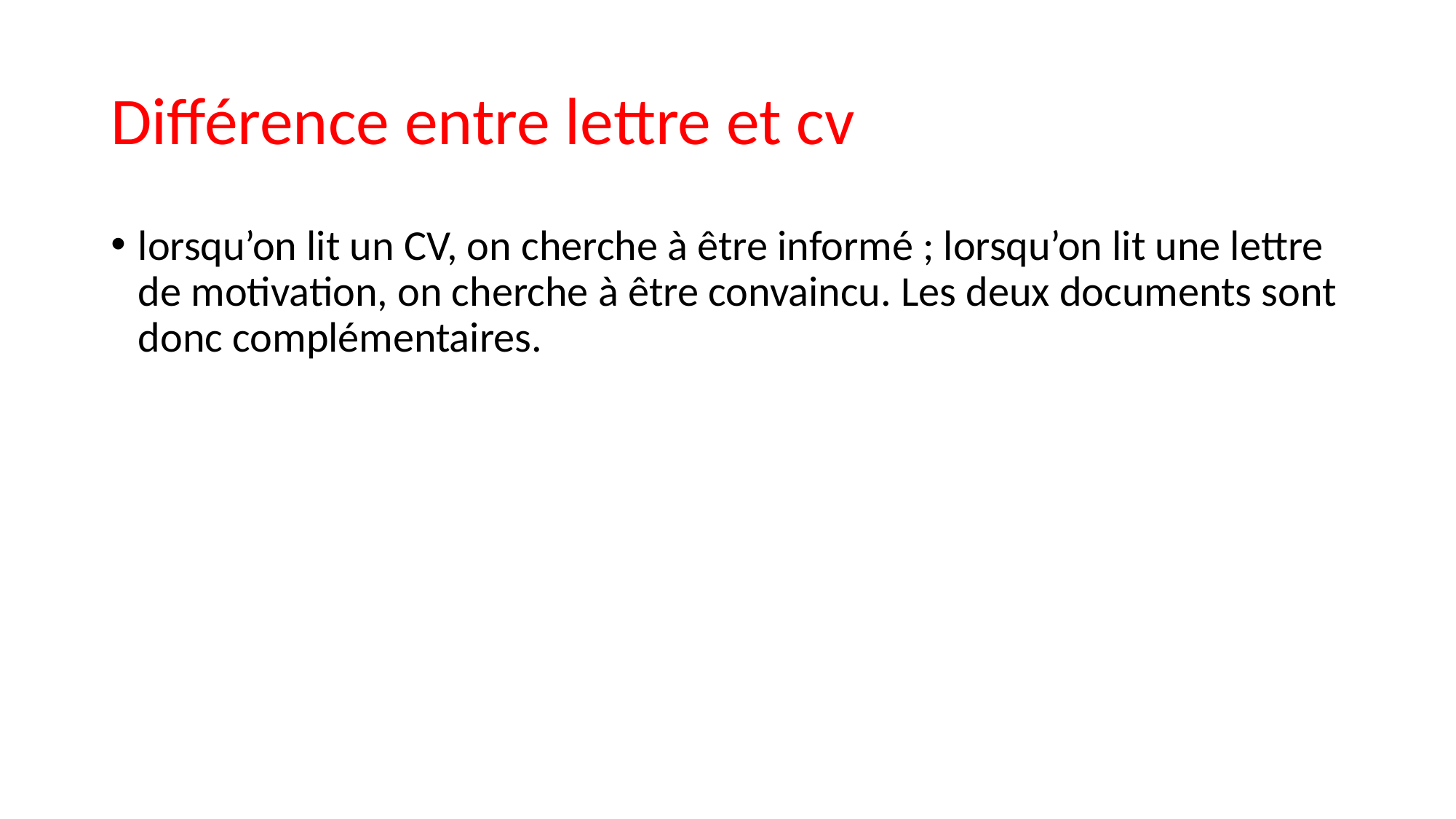

# Différence entre lettre et cv
lorsqu’on lit un CV, on cherche à être informé ; lorsqu’on lit une lettre de motivation, on cherche à être convaincu. Les deux documents sont donc complémentaires.